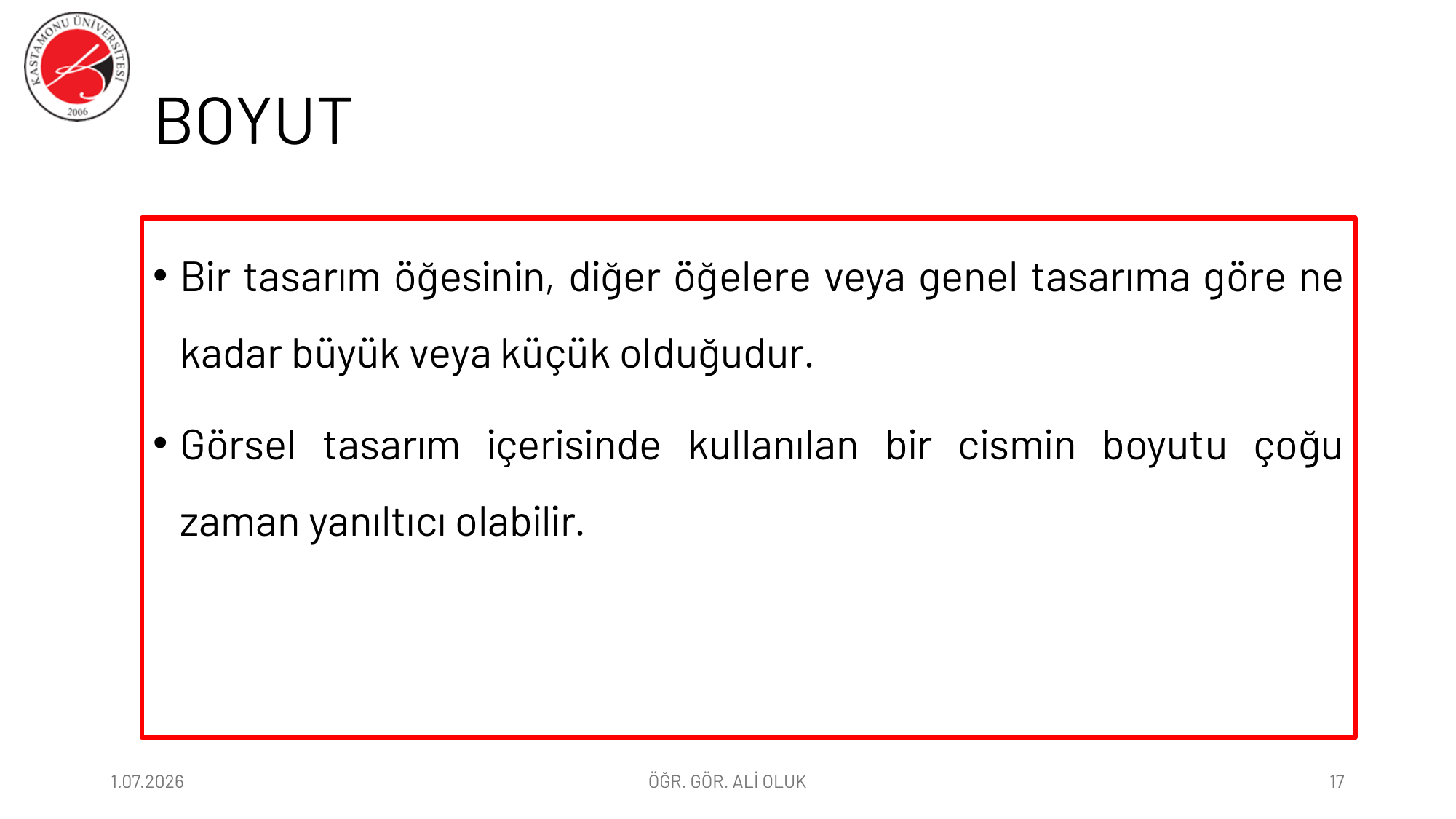

# BOYUT
Bir tasarım öğesinin, diğer öğelere veya genel tasarıma göre ne kadar büyük veya küçük olduğudur.
Görsel tasarım içerisinde kullanılan bir cismin boyutu çoğu zaman yanıltıcı olabilir.

1.07.2026
ÖĞR. GÖR. ALİ OLUK
17